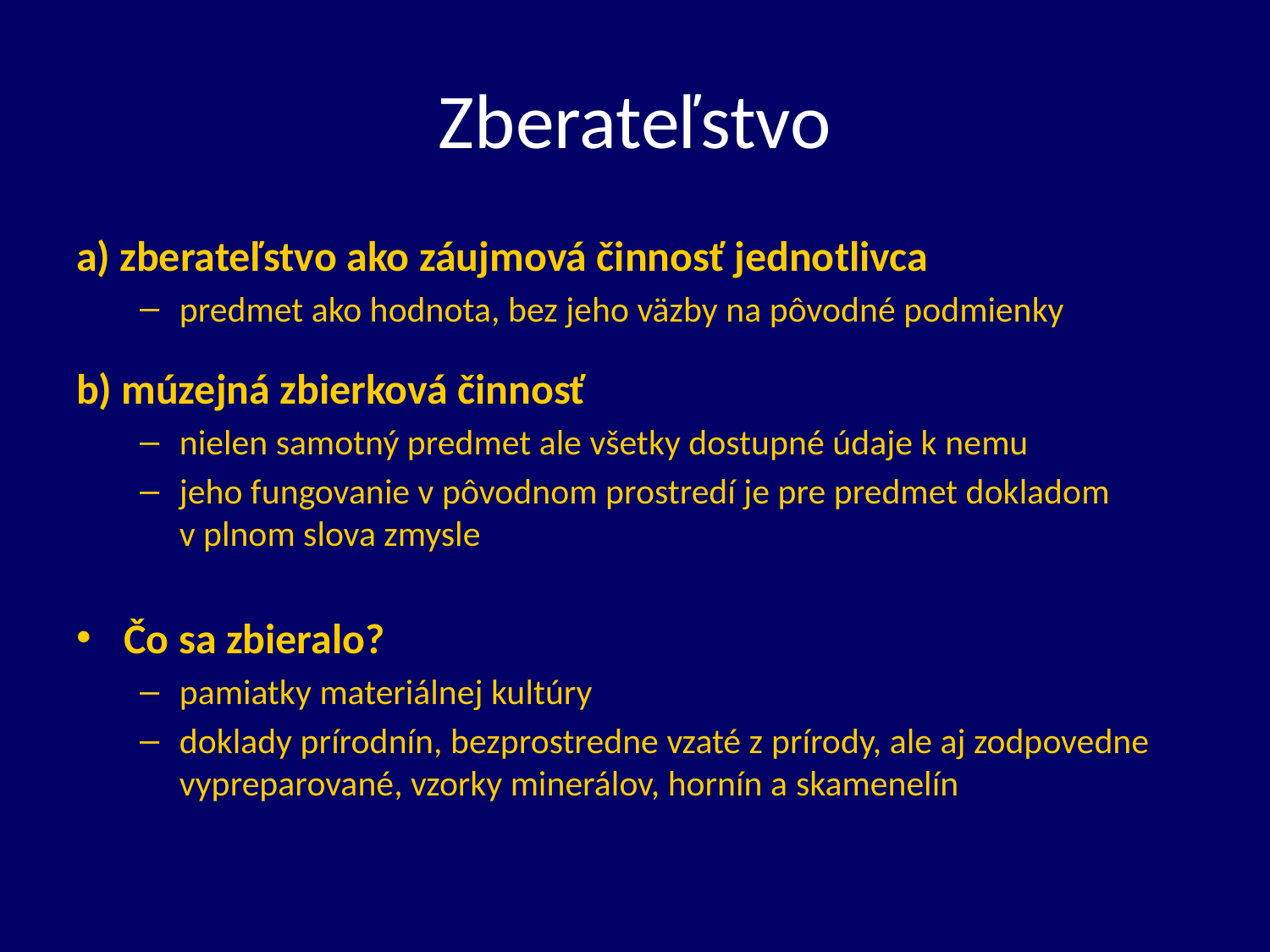

# Zberateľstvo
a) zberateľstvo ako záujmová činnosť jednotlivca
predmet ako hodnota, bez jeho väzby na pôvodné podmienky

b) múzejná zbierková činnosť
nielen samotný predmet ale všetky dostupné údaje k nemu
jeho fungovanie v pôvodnom prostredí je pre predmet dokladom v plnom slova zmysle

Čo sa zbieralo?
pamiatky materiálnej kultúry
doklady prírodnín, bezprostredne vzaté z prírody, ale aj zodpovedne vypreparované, vzorky minerálov, hornín a skamenelín